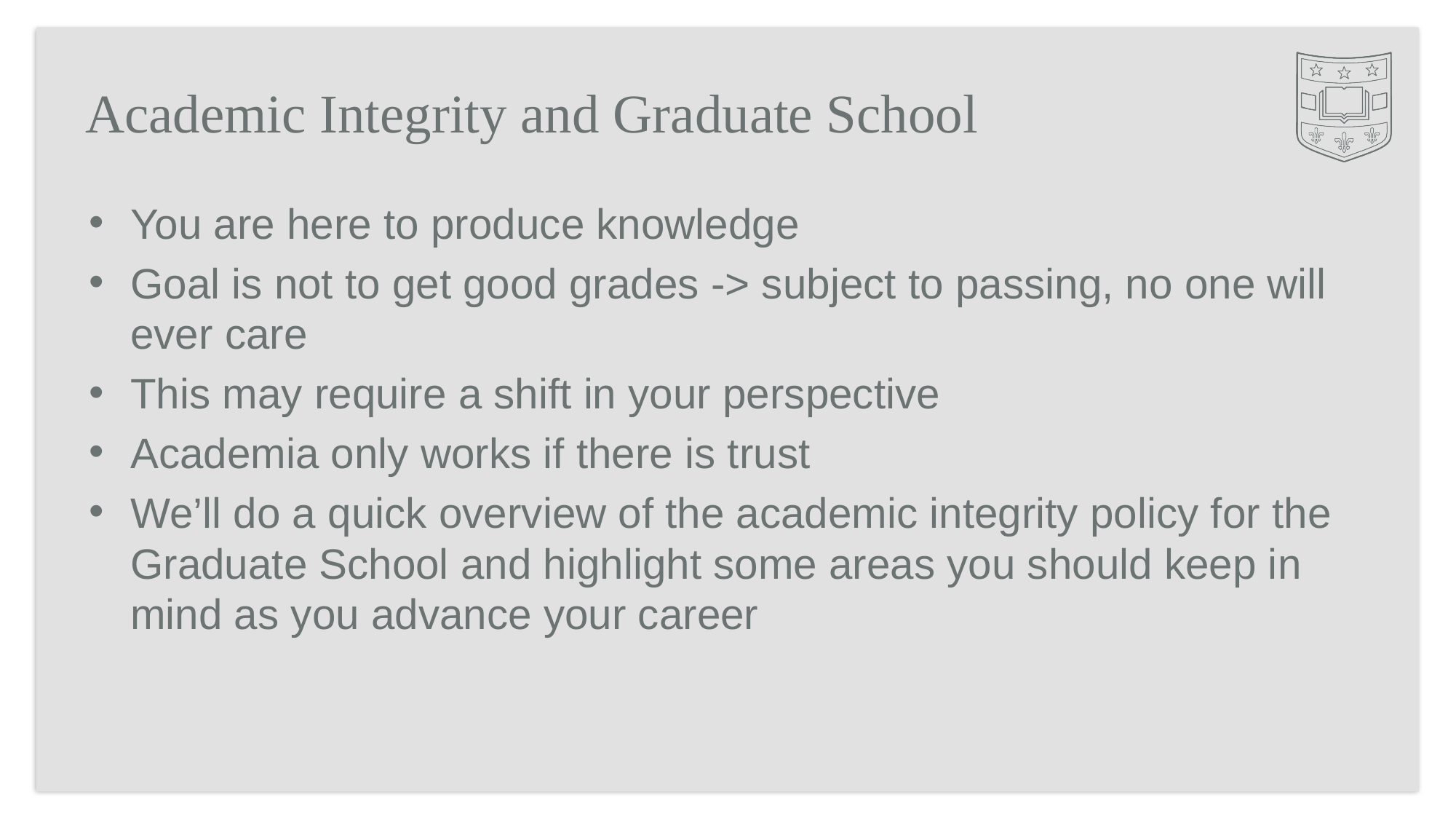

# Academic Integrity and Graduate School
You are here to produce knowledge
Goal is not to get good grades -> subject to passing, no one will ever care
This may require a shift in your perspective
Academia only works if there is trust
We’ll do a quick overview of the academic integrity policy for the Graduate School and highlight some areas you should keep in mind as you advance your career